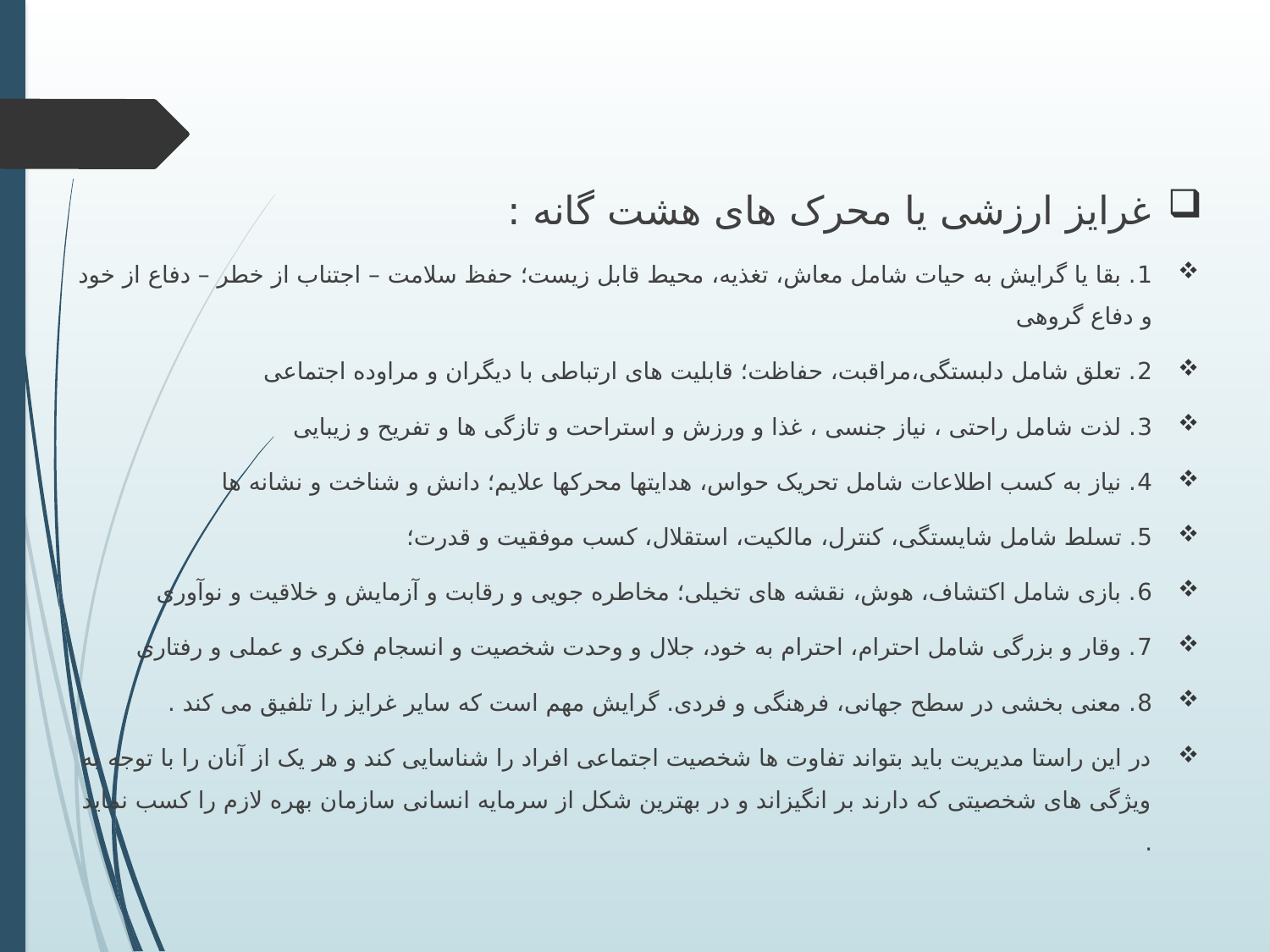

غرایز ارزشی یا محرک های هشت گانه :
1. بقا یا گرایش به حیات شامل معاش، تغذیه، محیط قابل زیست؛ حفظ سلامت – اجتناب از خطر – دفاع از خود و دفاع گروهی
2. تعلق شامل دلبستگی،مراقبت، حفاظت؛ قابلیت های ارتباطی با دیگران و مراوده اجتماعی
3. لذت شامل راحتی ، نیاز جنسی ، غذا و ورزش و استراحت و تازگی ها و تفریح و زیبایی
4. نیاز به کسب اطلاعات شامل تحریک حواس، هدایتها محرکها علایم؛ دانش و شناخت و نشانه ها
5. تسلط شامل شایستگی، کنترل، مالکیت، استقلال، کسب موفقیت و قدرت؛
6. بازی شامل اکتشاف، هوش، نقشه های تخیلی؛ مخاطره جویی و رقابت و آزمایش و خلاقیت و نوآوری
7. وقار و بزرگی شامل احترام، احترام به خود، جلال و وحدت شخصیت و انسجام فکری و عملی و رفتاری
8. معنی بخشی در سطح جهانی، فرهنگی و فردی. گرایش مهم است که سایر غرایز را تلفیق می کند .
در این راستا مدیریت باید بتواند تفاوت ها شخصیت اجتماعی افراد را شناسایی کند و هر یک از آنان را با توجه به ویژگی های شخصیتی که دارند بر انگیزاند و در بهترین شکل از سرمایه انسانی سازمان بهره لازم را کسب نماید .